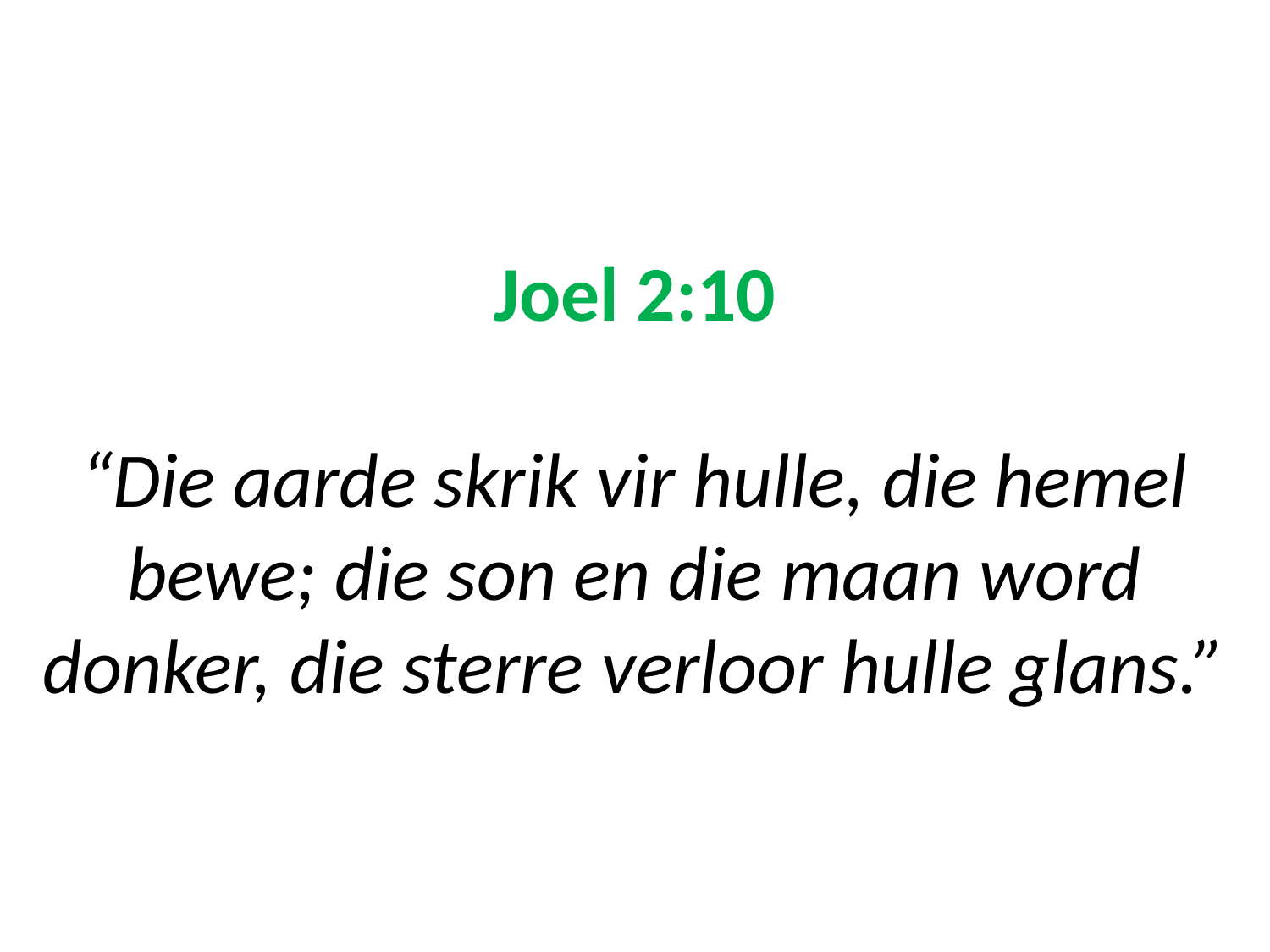

# Joel 2:10 “Die aarde skrik vir hulle, die hemel bewe; die son en die maan word donker, die sterre verloor hulle glans.”